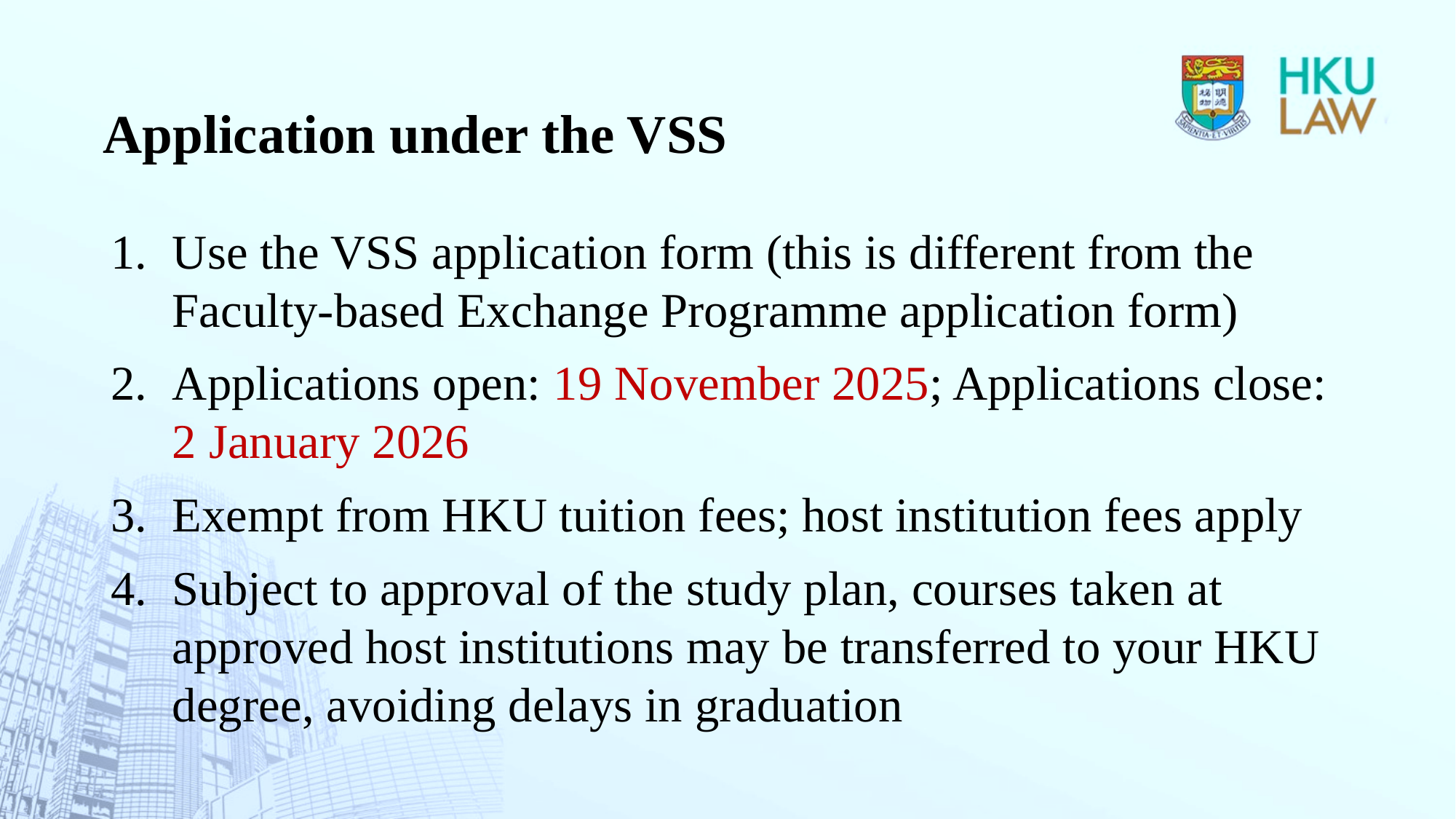

# Application under the VSS
Use the VSS application form (this is different from the Faculty-based Exchange Programme application form)
Applications open: 19 November 2025; Applications close: 2 January 2026
Exempt from HKU tuition fees; host institution fees apply
Subject to approval of the study plan, courses taken at approved host institutions may be transferred to your HKU degree, avoiding delays in graduation